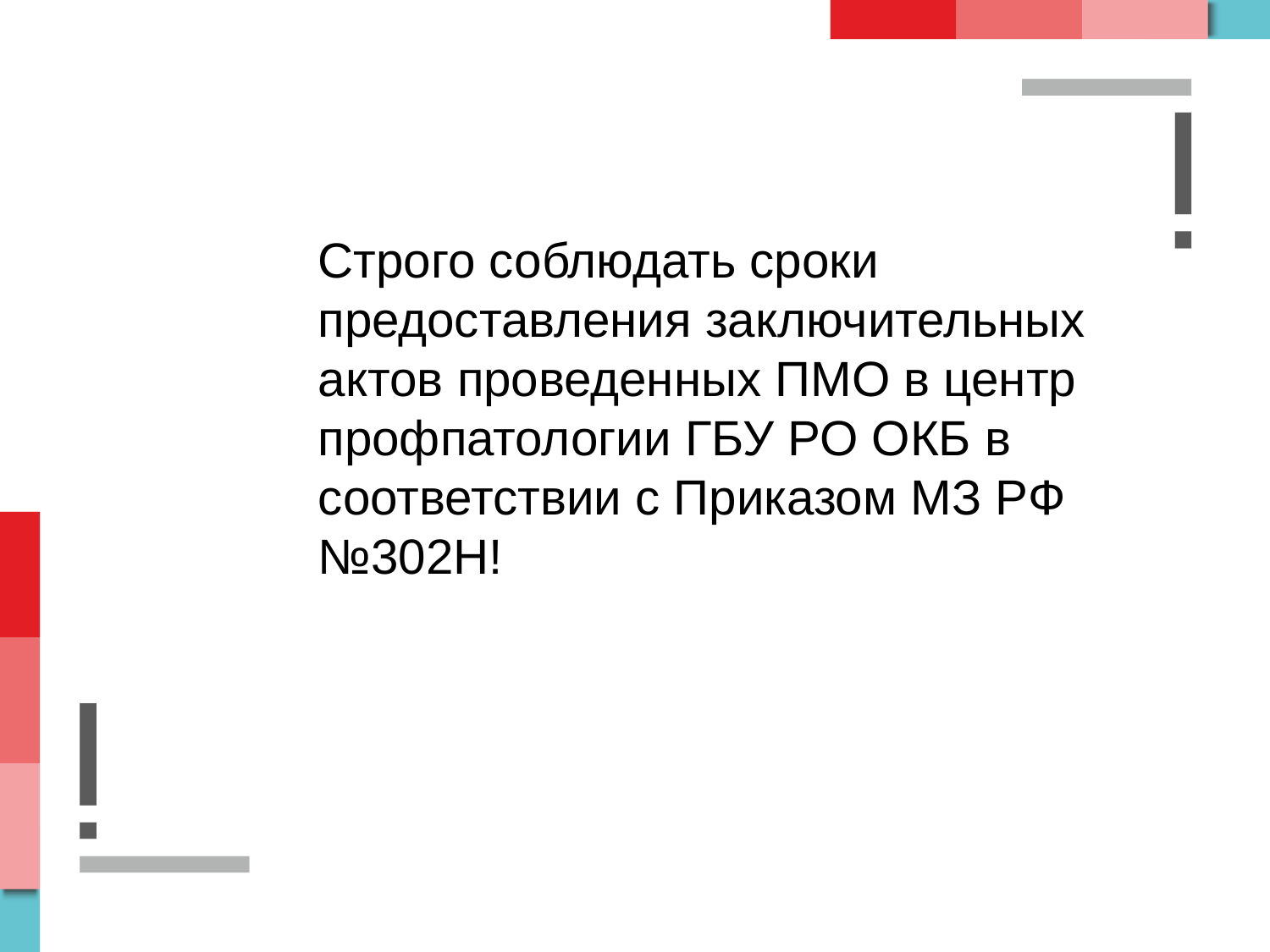

Строго соблюдать сроки предоставления заключительных актов проведенных ПМО в центр профпатологии ГБУ РО ОКБ в соответствии с Приказом МЗ РФ №302Н!